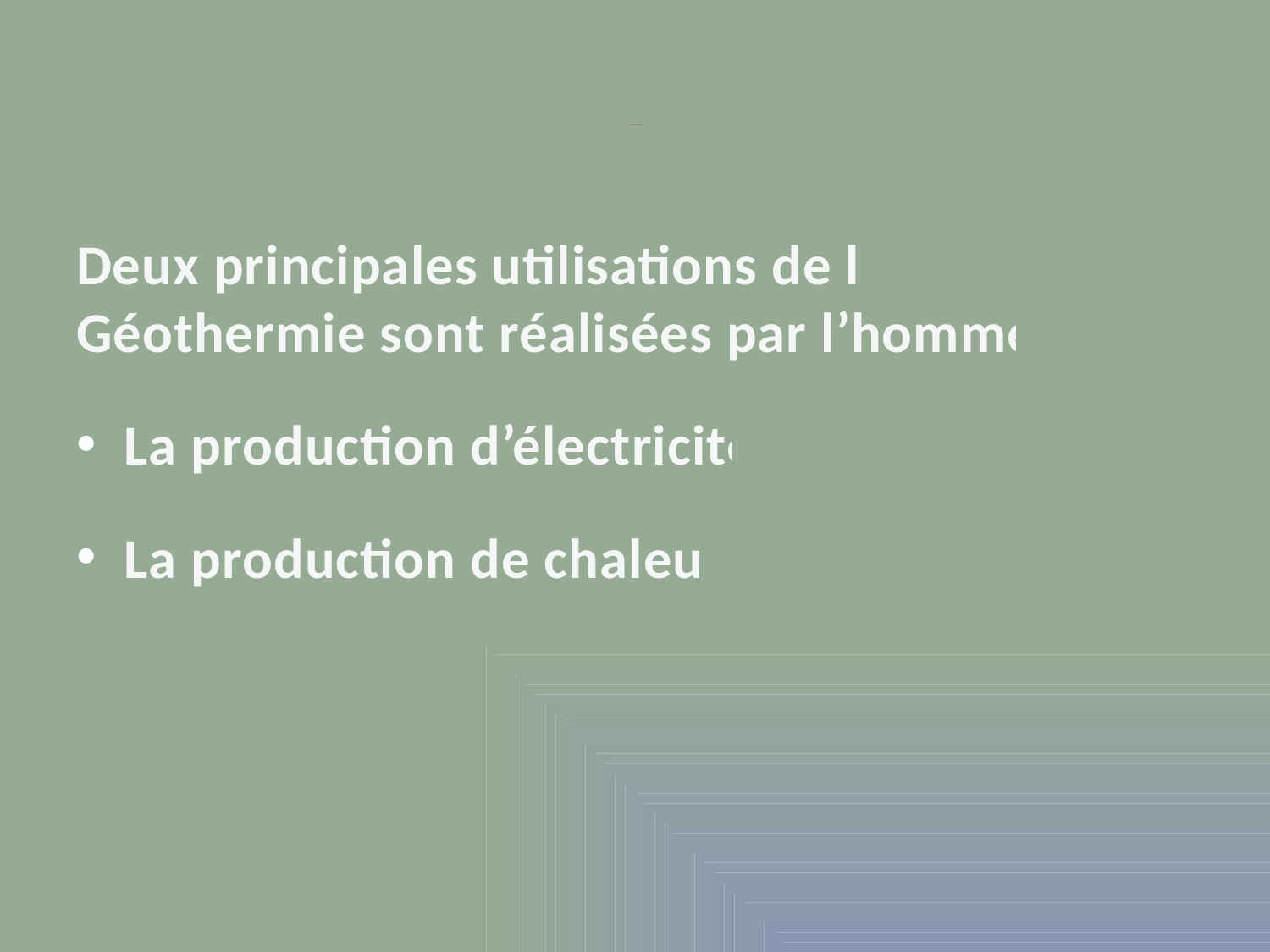

# Comment l’utiliser ?
Deux principales utilisations de la Géothermie sont réalisées par l’homme.
La production d’électricité
La production de chaleur